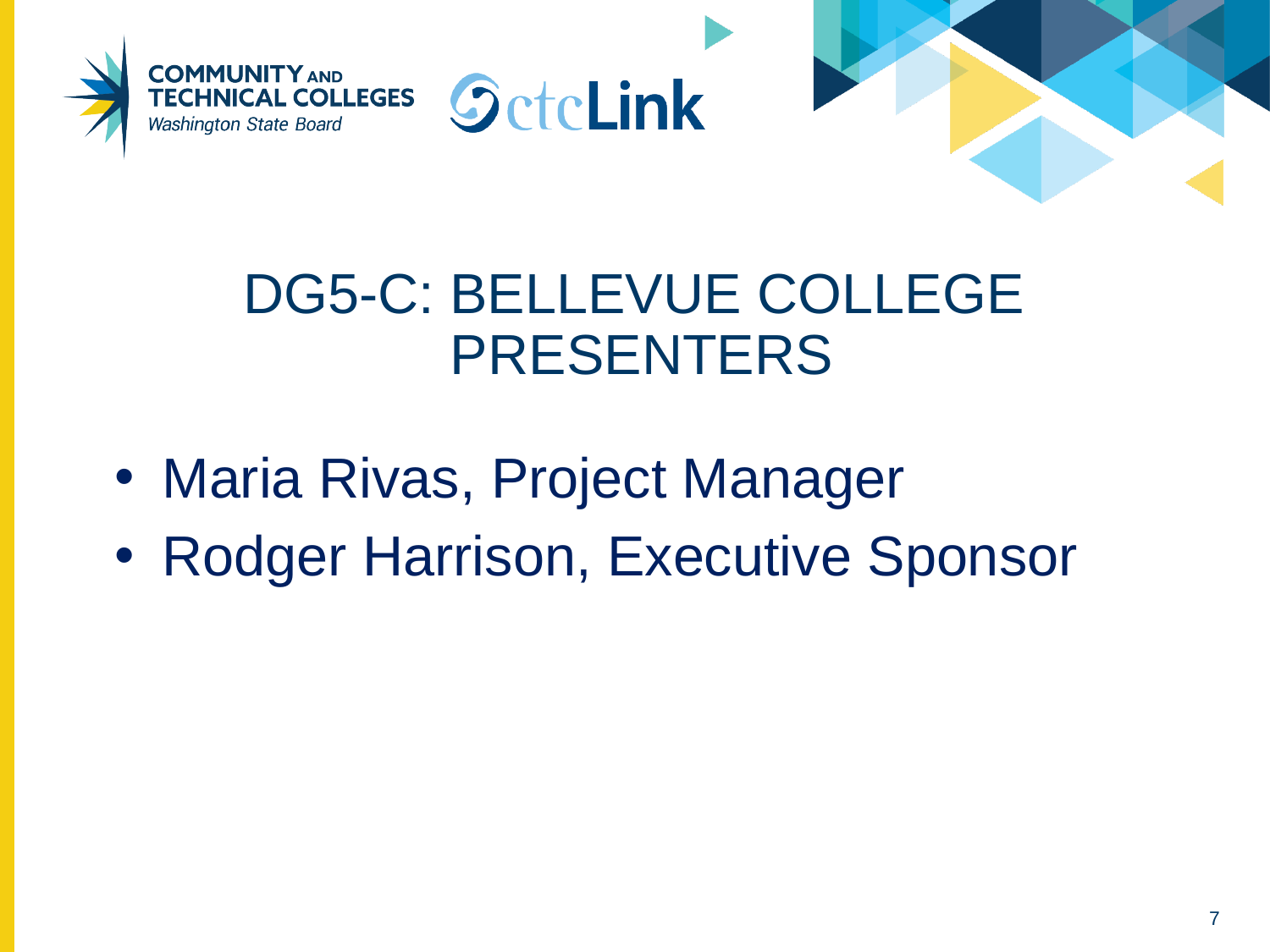

# DG5-C: Bellevue college presenters
Maria Rivas, Project Manager
Rodger Harrison, Executive Sponsor
7